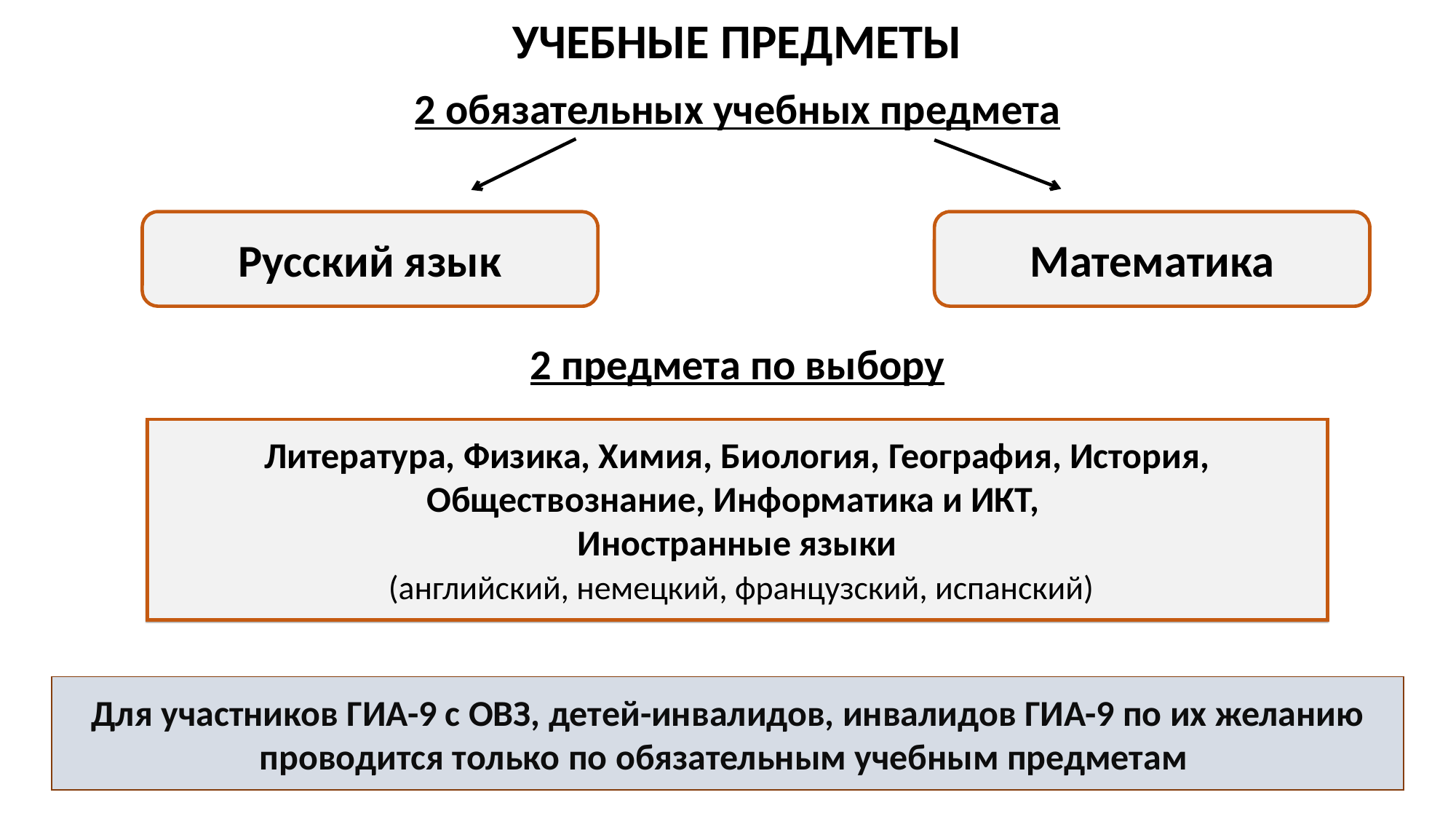

УЧЕБНЫЕ ПРЕДМЕТЫ
2 обязательных учебных предмета
Русский язык
Математика
2 предмета по выбору
Литература, Физика, Химия, Биология, География, История, Обществознание, Информатика и ИКТ,
Иностранные языки
 (английский, немецкий, французский, испанский)
Для участников ГИА-9 с ОВЗ, детей-инвалидов, инвалидов ГИА-9 по их желанию проводится только по обязательным учебным предметам